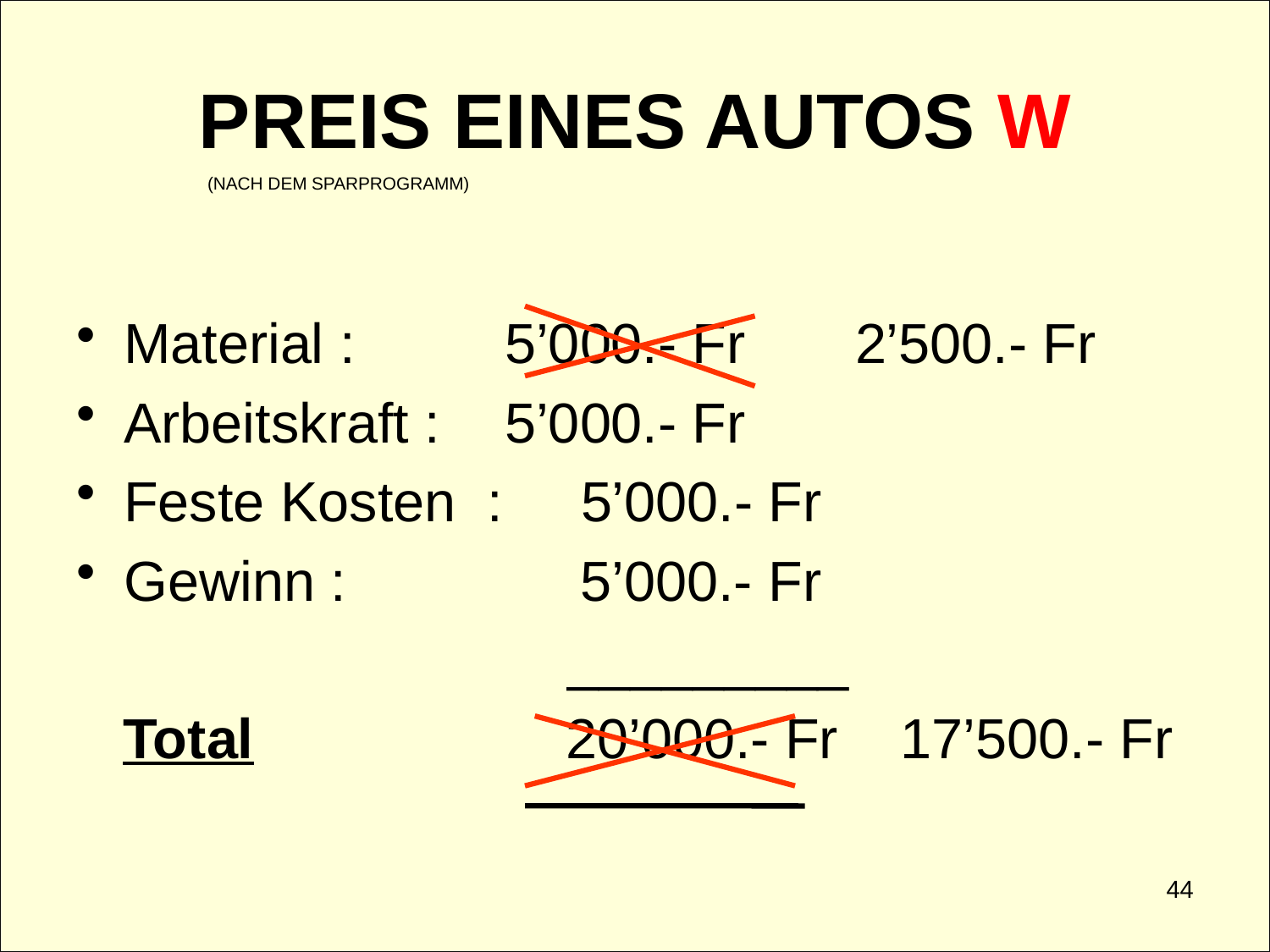

# PREIS EINES AUTOS W
(NACH DEM SPARPROGRAMM)

Material :        	5’000.- Fr       2’500.- Fr
Arbeitskraft :  	5’000.- Fr
Feste Kosten  :     5’000.- Fr
Gewinn :               5’000.- Fr
				    _________
   Total                    20’000.- Fr    17’500.- Fr

44